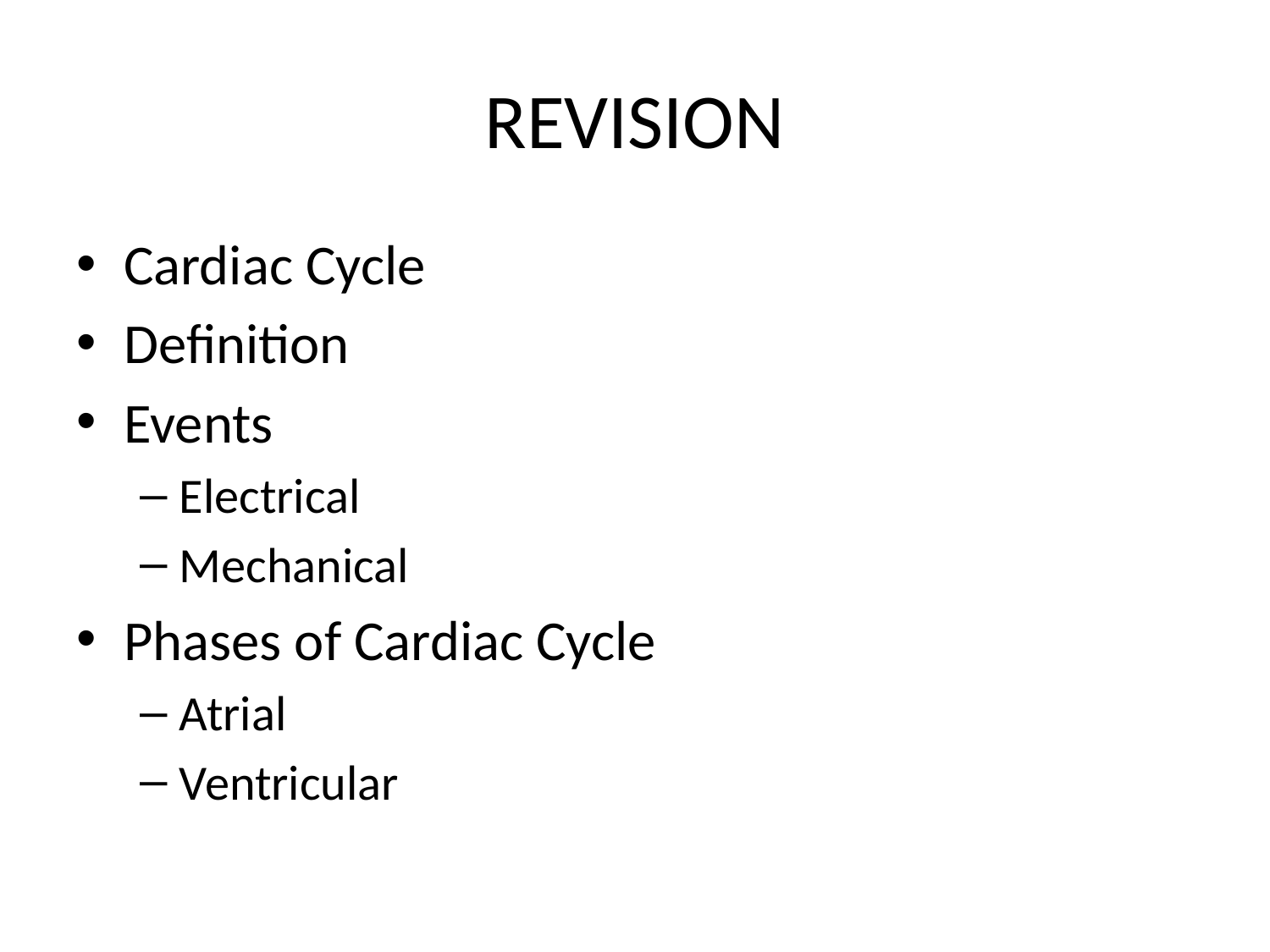

# REVISION
Cardiac Cycle
Definition
Events
Electrical
Mechanical
Phases of Cardiac Cycle
Atrial
Ventricular